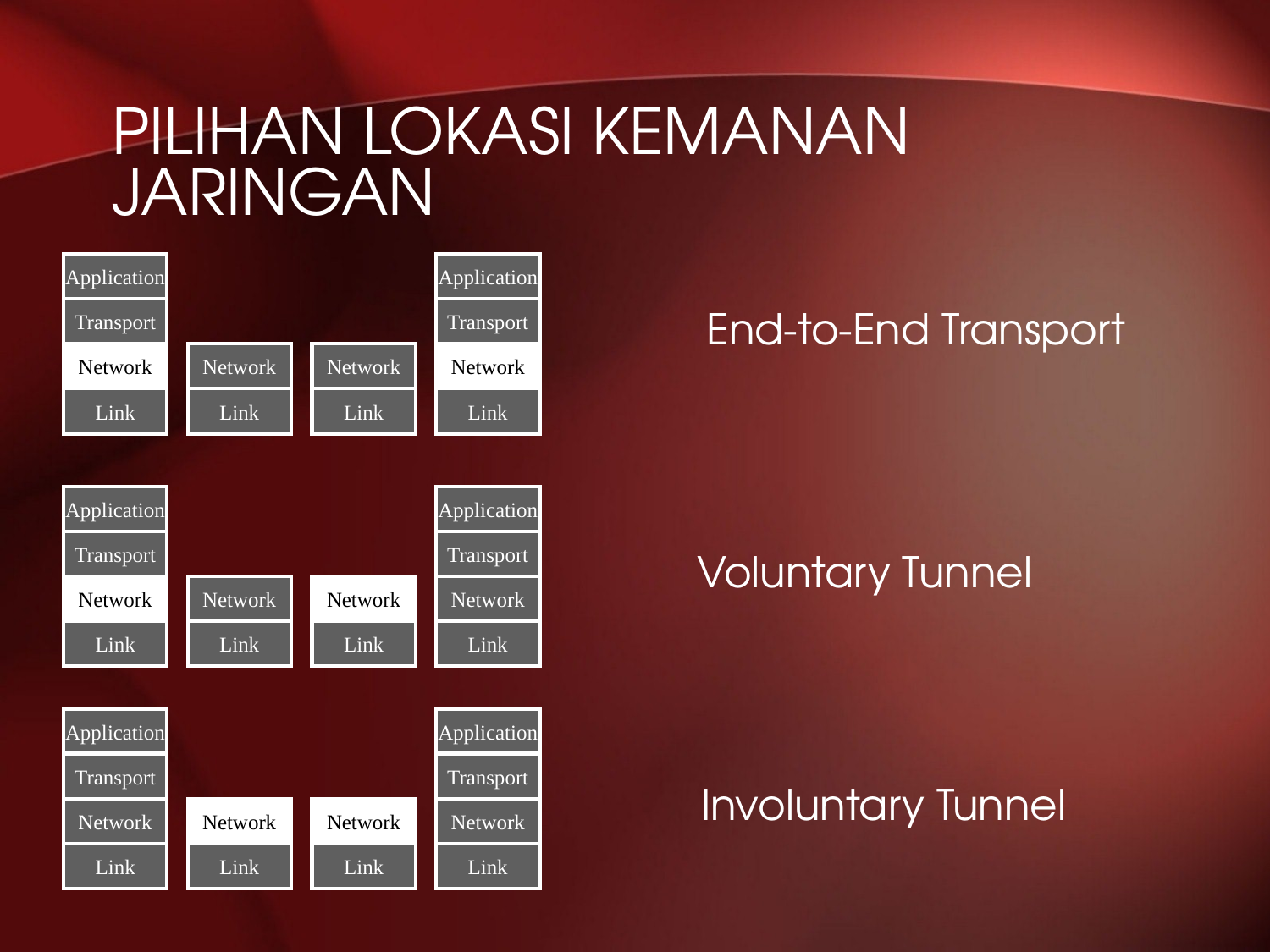

# Pilihan lokasi kemanan jaringan
Application
Application
End-to-End Transport
Transport
Transport
Network
Network
Network
Network
Link
Link
Link
Link
Application
Application
Transport
Transport
Voluntary Tunnel
Network
Network
Network
Network
Link
Link
Link
Link
Application
Application
Transport
Transport
Involuntary Tunnel
Network
Network
Network
Network
Link
Link
Link
Link